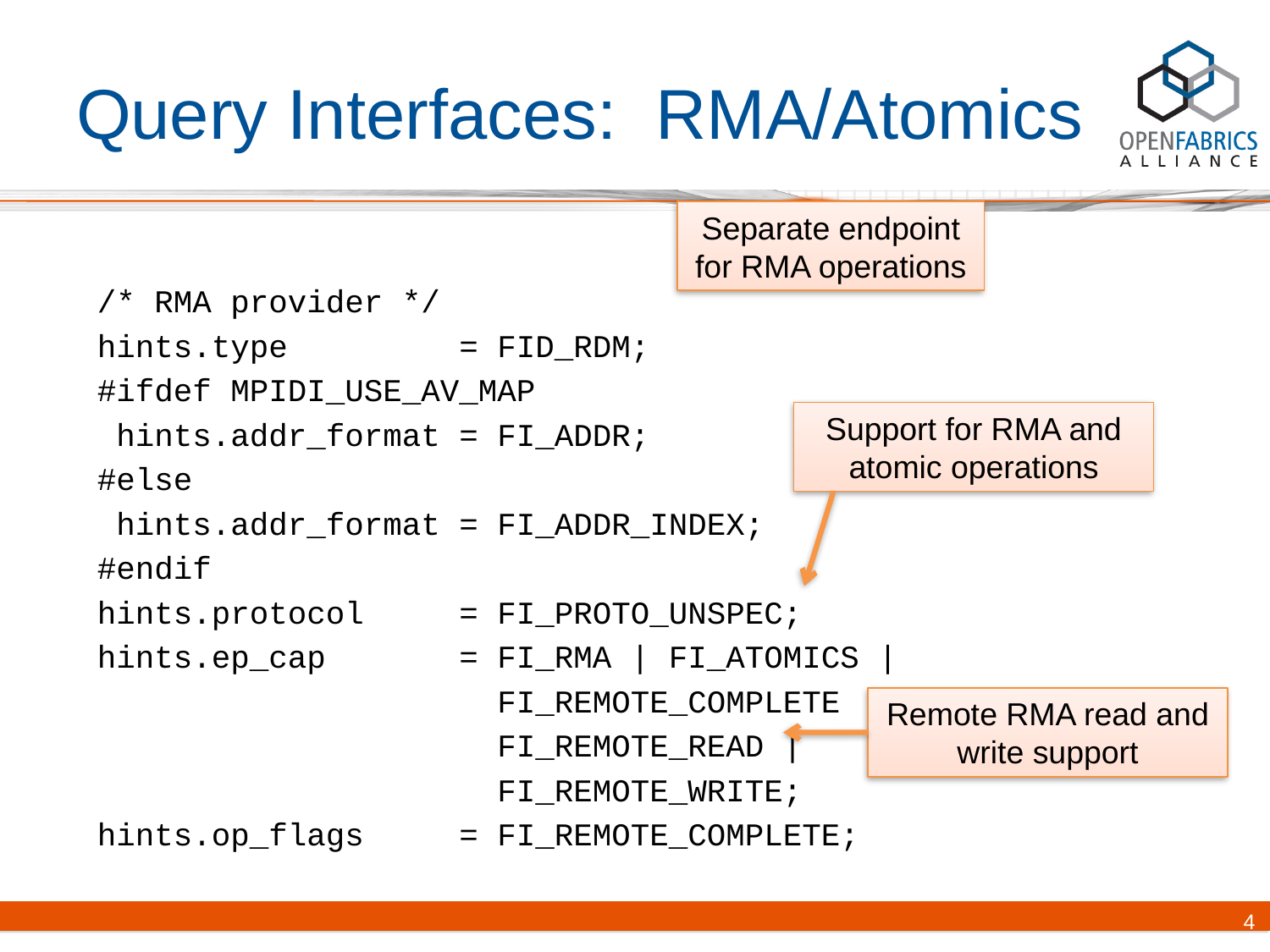

# Query Interfaces:  RMA/Atomics
Separate endpoint for RMA operations
/* RMA provider */
hints.type         = FID_RDM;
#ifdef MPIDI_USE_AV_MAP
 hints.addr_format = FI_ADDR;
#else
 hints.addr_format = FI_ADDR_INDEX;
#endif
hints.protocol     = FI_PROTO_UNSPEC;
hints.ep_cap       = FI_RMA | FI_ATOMICS |
                     FI_REMOTE_COMPLETE |
                     FI_REMOTE_READ |
                     FI_REMOTE_WRITE;
hints.op_flags     = FI_REMOTE_COMPLETE;
Support for RMA and atomic operations
Remote RMA read and write support
4